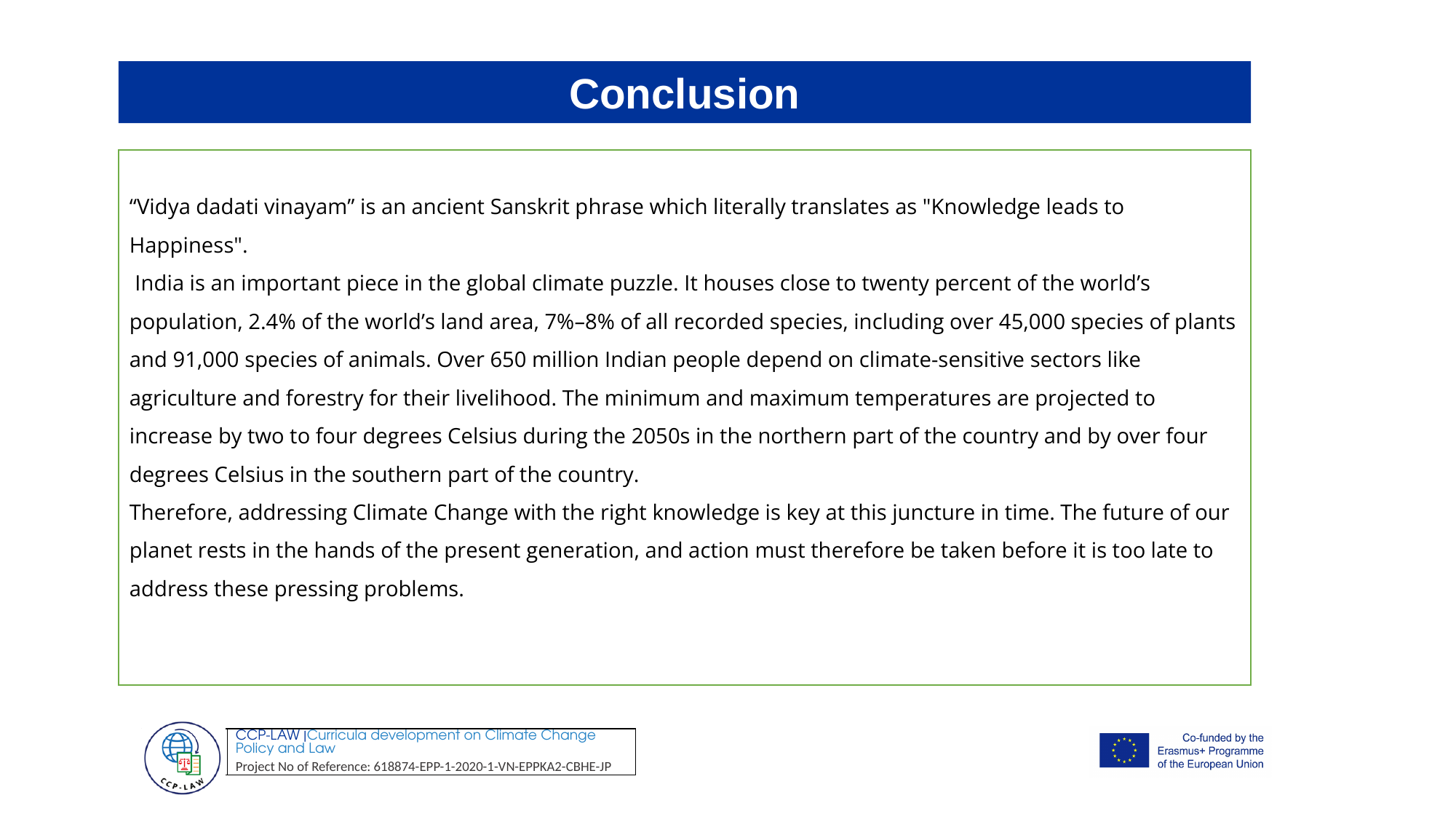

Conclusion

“Vidya dadati vinayam” is an ancient Sanskrit phrase which literally translates as "Knowledge leads to Happiness".
 India is an important piece in the global climate puzzle. It houses close to twenty percent of the world’s population, 2.4% of the world’s land area, 7%–8% of all recorded species, including over 45,000 species of plants and 91,000 species of animals. Over 650 million Indian people depend on climate-sensitive sectors like agriculture and forestry for their livelihood. The minimum and maximum temperatures are projected to increase by two to four degrees Celsius during the 2050s in the northern part of the country and by over four degrees Celsius in the southern part of the country.
Therefore, addressing Climate Change with the right knowledge is key at this juncture in time. The future of our planet rests in the hands of the present generation, and action must therefore be taken before it is too late to address these pressing problems.